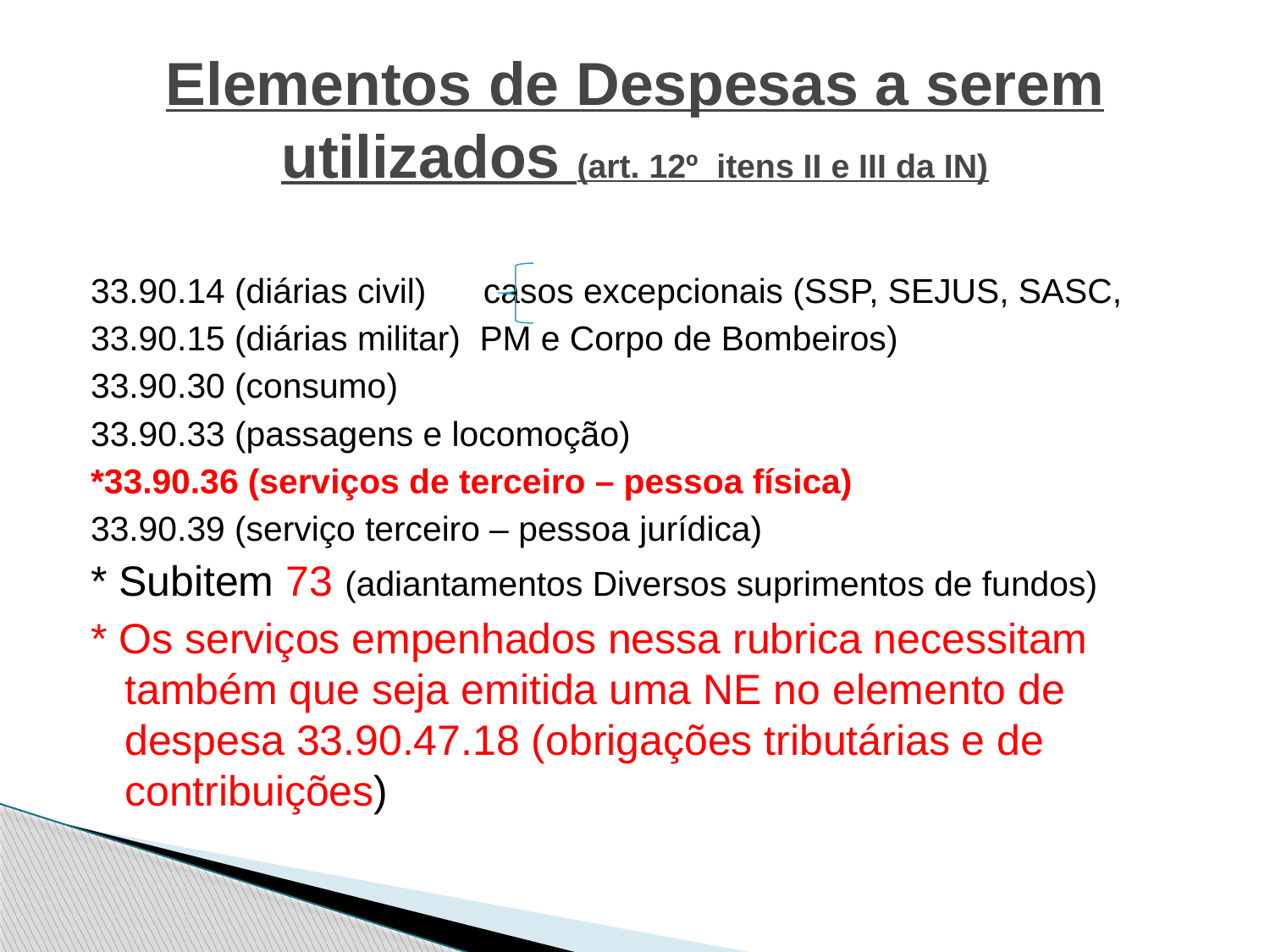

# Elementos de Despesas a serem utilizados (art. 12º  itens II e III da IN)

33.90.14 (diárias civil)      casos excepcionais (SSP, SEJUS, SASC,
33.90.15 (diárias militar)  PM e Corpo de Bombeiros)
33.90.30 (consumo)
33.90.33 (passagens e locomoção)
*33.90.36 (serviços de terceiro – pessoa física)
33.90.39 (serviço terceiro – pessoa jurídica)
* Subitem 73 (adiantamentos Diversos suprimentos de fundos)
* Os serviços empenhados nessa rubrica necessitam também que seja emitida uma NE no elemento de despesa 33.90.47.18 (obrigações tributárias e de contribuições)